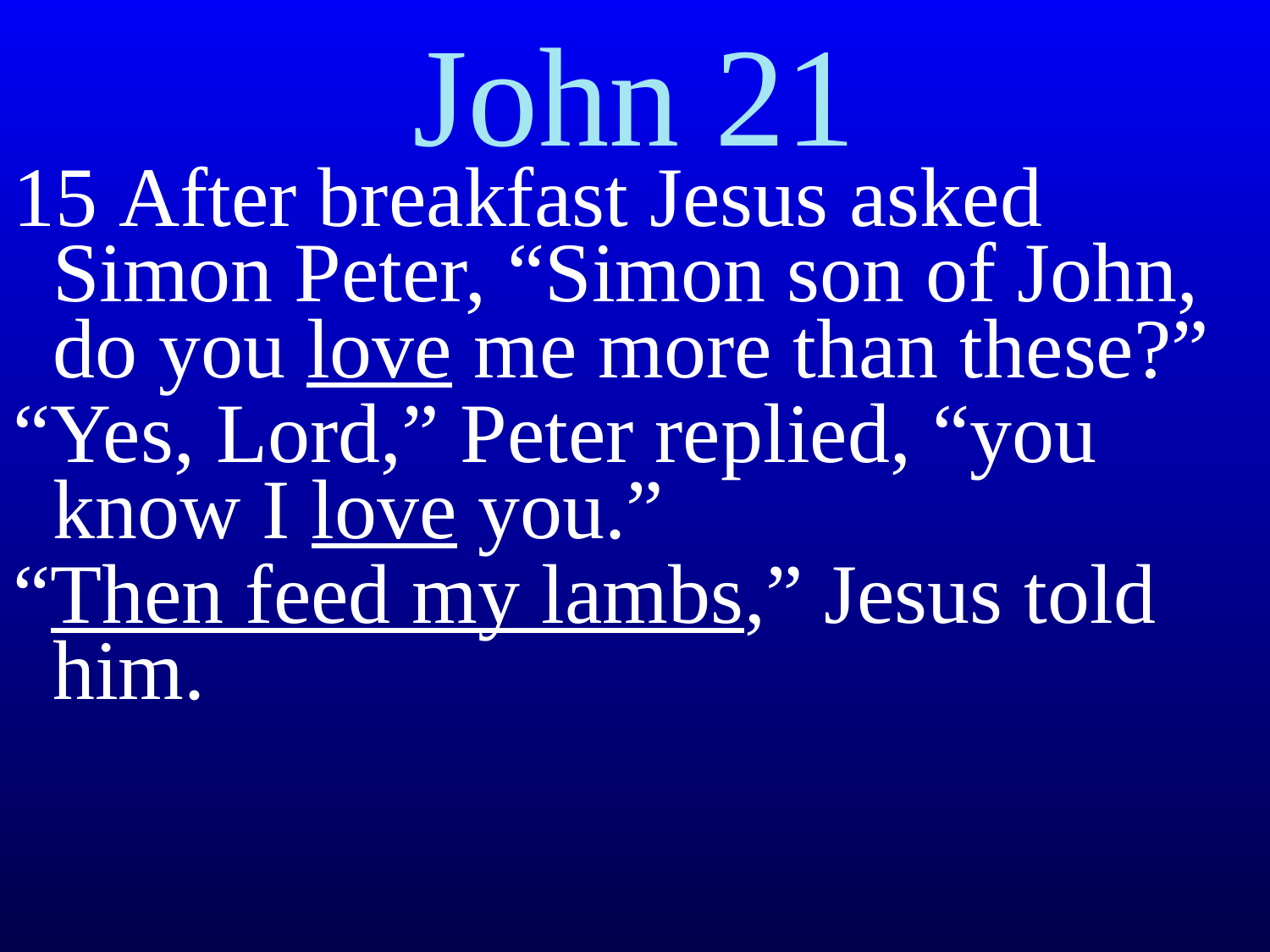

# John 21
15 After breakfast Jesus asked Simon Peter, “Simon son of John, do you love me more than these?”
“Yes, Lord,” Peter replied, “you know I love you.”
“Then feed my lambs,” Jesus told him.